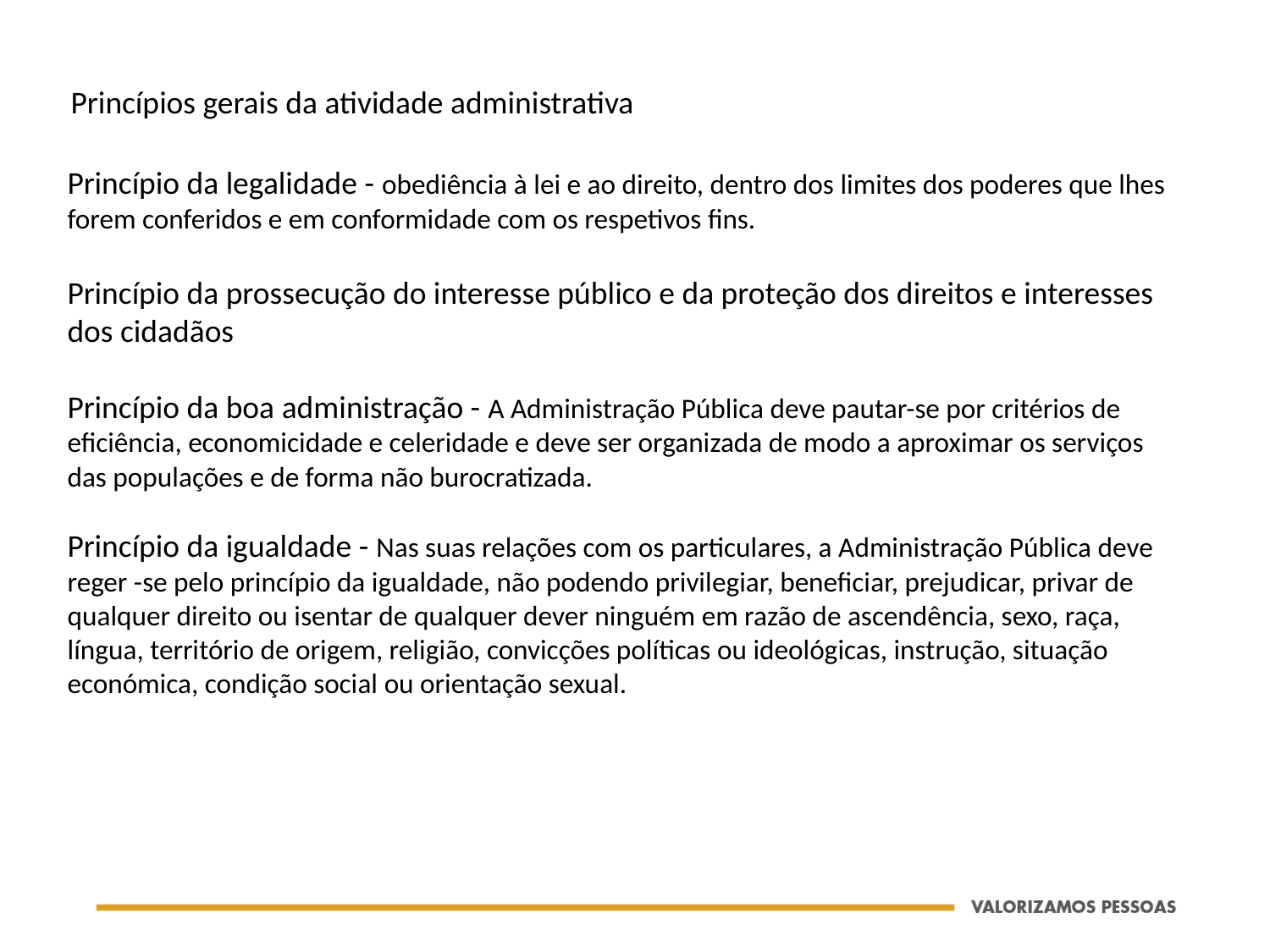

Princípios gerais da atividade administrativa
Princípio da legalidade - obediência à lei e ao direito, dentro dos limites dos poderes que lhes forem conferidos e em conformidade com os respetivos fins.

Princípio da prossecução do interesse público e da proteção dos direitos e interesses dos cidadãos

Princípio da boa administração - A Administração Pública deve pautar-se por critérios de eficiência, economicidade e celeridade e deve ser organizada de modo a aproximar os serviços das populações e de forma não burocratizada.

Princípio da igualdade - Nas suas relações com os particulares, a Administração Pública deve reger -se pelo princípio da igualdade, não podendo privilegiar, beneficiar, prejudicar, privar de qualquer direito ou isentar de qualquer dever ninguém em razão de ascendência, sexo, raça, língua, território de origem, religião, convicções políticas ou ideológicas, instrução, situação económica, condição social ou orientação sexual.